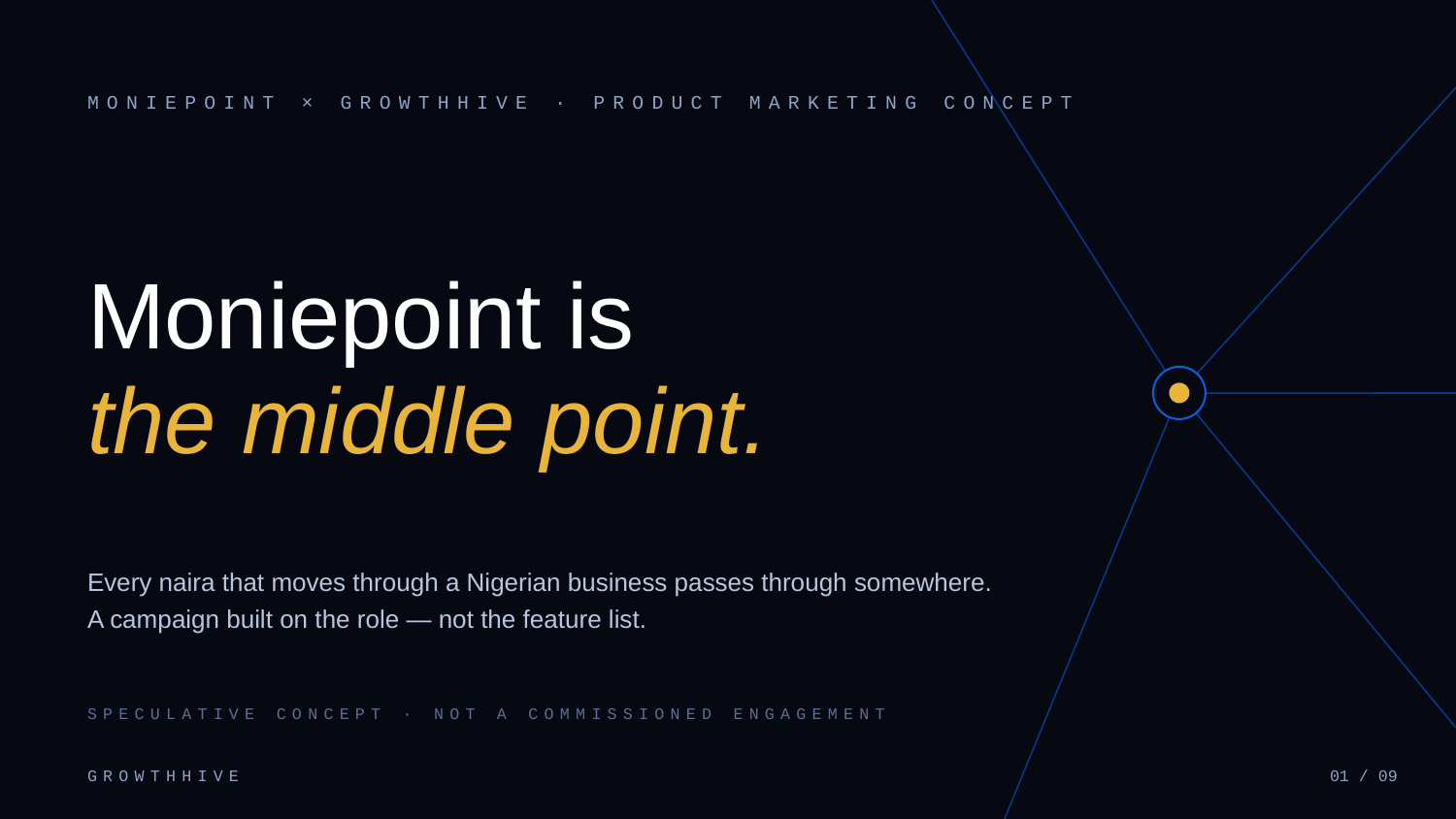

MONIEPOINT × GROWTHHIVE · PRODUCT MARKETING CONCEPT

Moniepoint is
the middle point.

Every naira that moves through a Nigerian business passes through somewhere.
A campaign built on the role — not the feature list.
SPECULATIVE CONCEPT · NOT A COMMISSIONED ENGAGEMENT
GROWTHHIVE
01 / 09